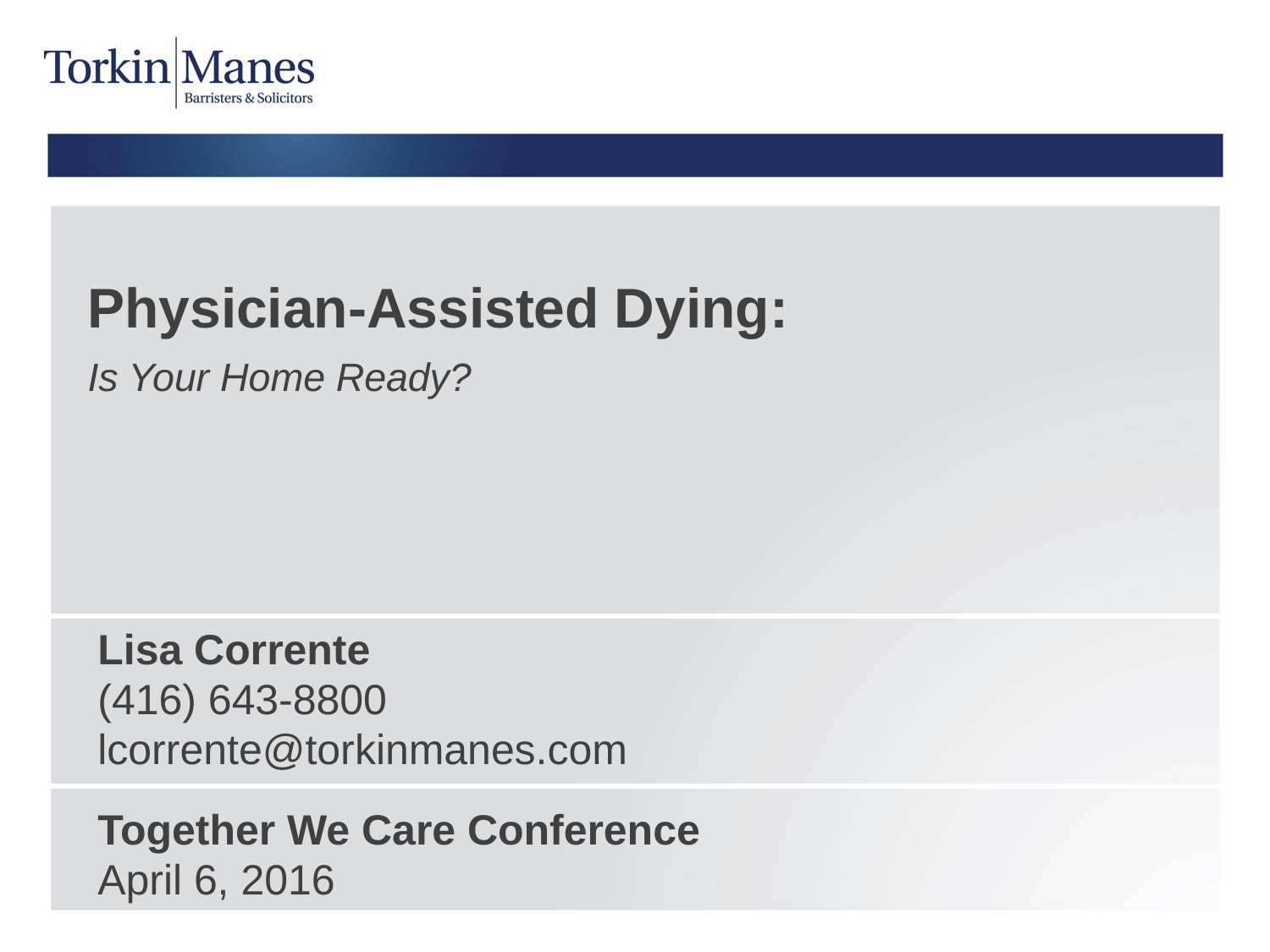

Physician-Assisted Dying:
Is Your Home Ready?
Lisa Corrente
(416) 643-8800
lcorrente@torkinmanes.com
Together We Care Conference
April 6, 2016